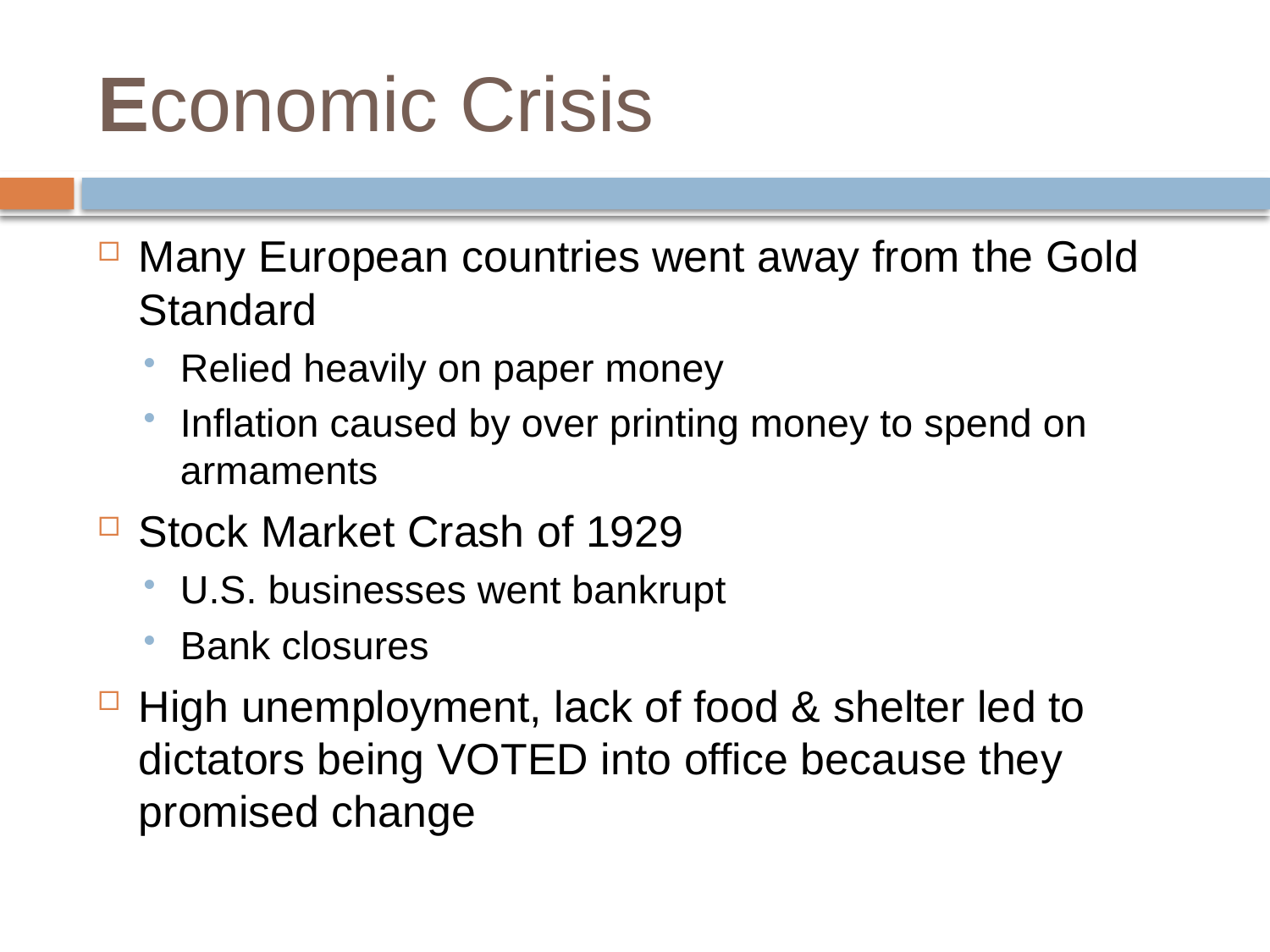

# Economic Crisis
Many European countries went away from the Gold Standard
Relied heavily on paper money
Inflation caused by over printing money to spend on armaments
Stock Market Crash of 1929
U.S. businesses went bankrupt
Bank closures
High unemployment, lack of food & shelter led to dictators being VOTED into office because they promised change